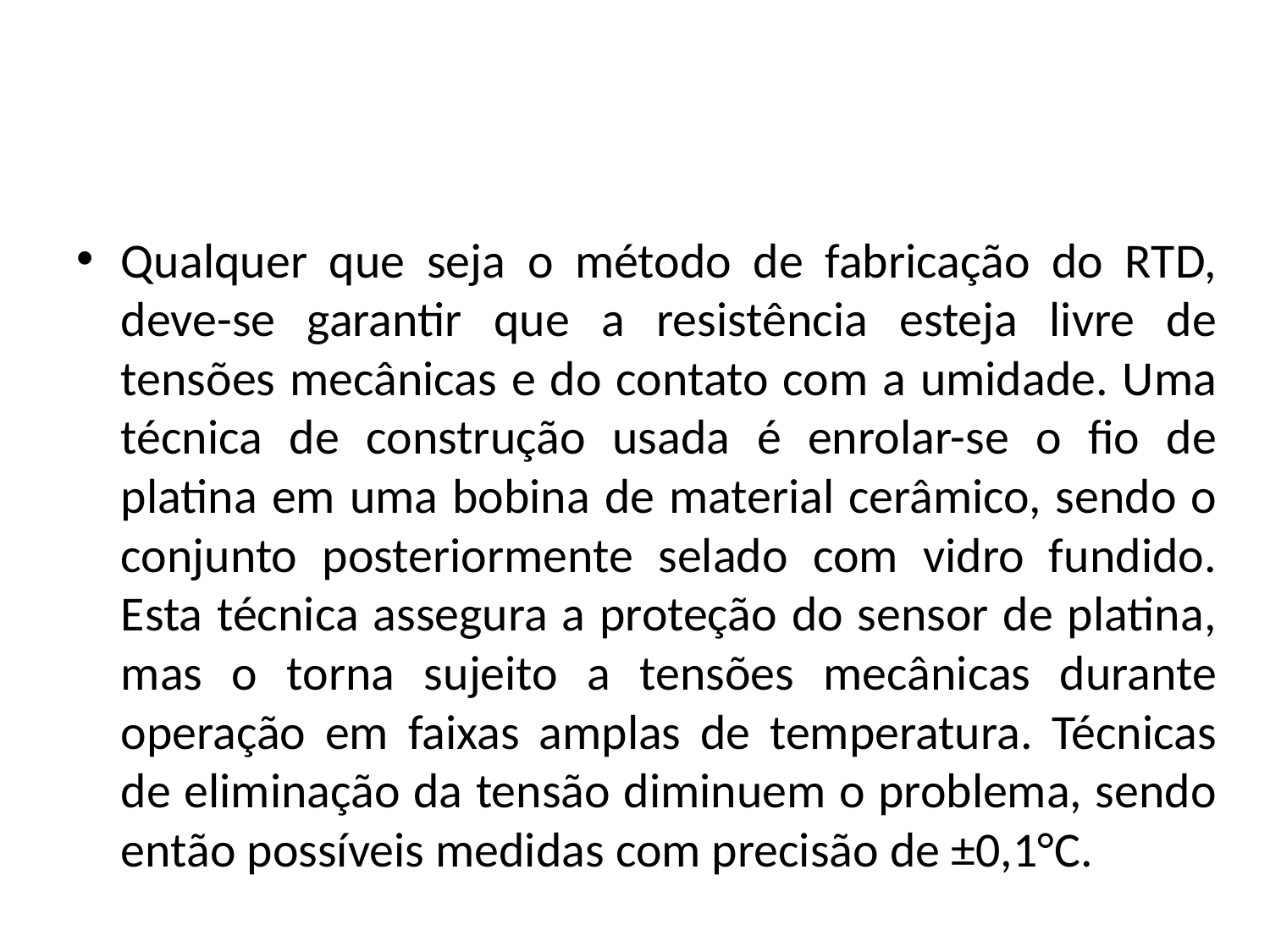

#
Qualquer que seja o método de fabricação do RTD, deve-se garantir que a resistência esteja livre de tensões mecânicas e do contato com a umidade. Uma técnica de construção usada é enrolar-se o fio de platina em uma bobina de material cerâmico, sendo o conjunto posteriormente selado com vidro fundido. Esta técnica assegura a proteção do sensor de platina, mas o torna sujeito a tensões mecânicas durante operação em faixas amplas de temperatura. Técnicas de eliminação da tensão diminuem o problema, sendo então possíveis medidas com precisão de ±0,1°C.